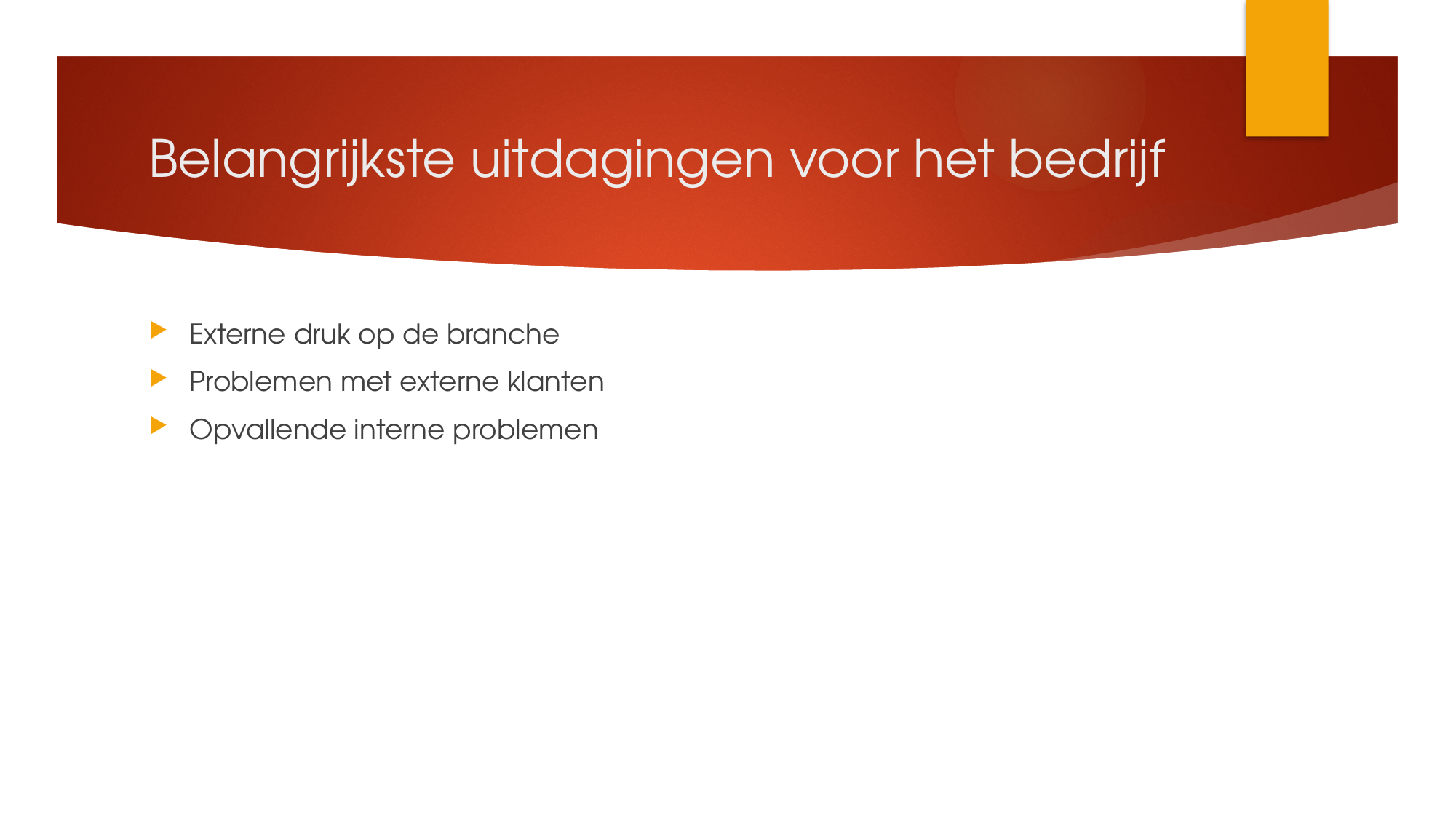

# Belangrijkste uitdagingen voor het bedrijf
Externe druk op de branche
Problemen met externe klanten
Opvallende interne problemen